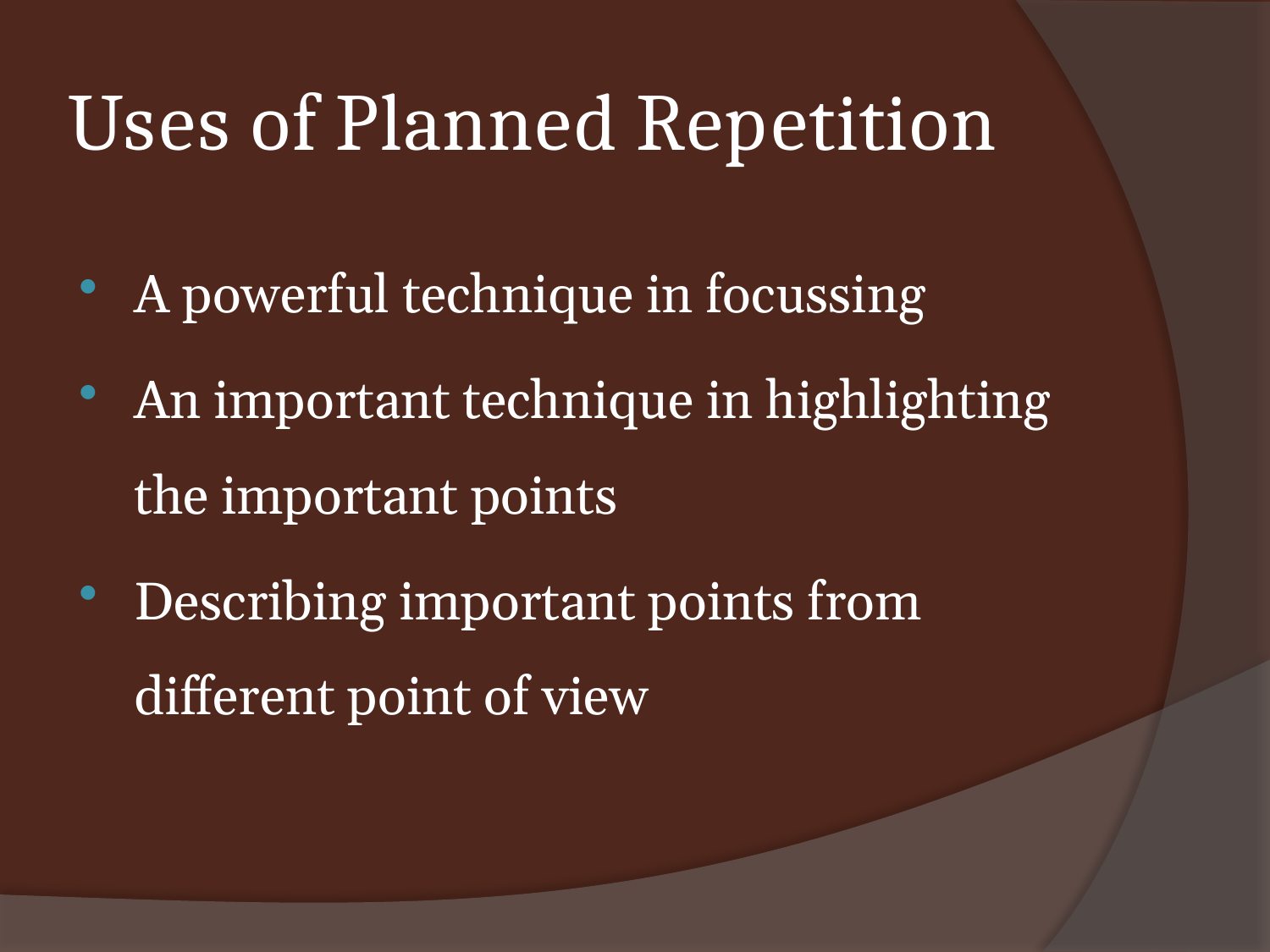

# Uses of Planned Repetition
A powerful technique in focussing
An important technique in highlighting the important points
Describing important points from different point of view